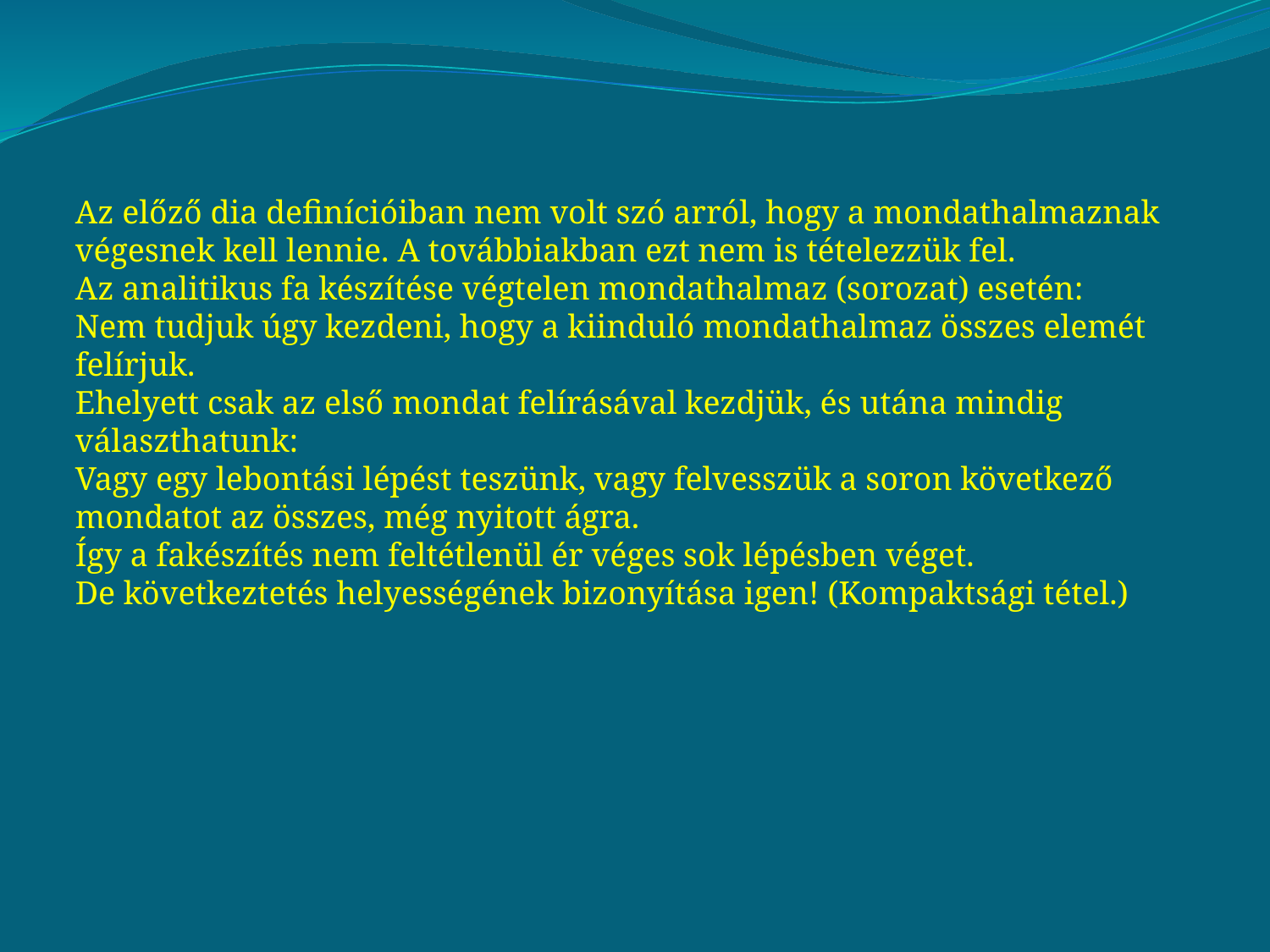

Az előző dia definícióiban nem volt szó arról, hogy a mondathalmaznak végesnek kell lennie. A továbbiakban ezt nem is tételezzük fel.
Az analitikus fa készítése végtelen mondathalmaz (sorozat) esetén:
Nem tudjuk úgy kezdeni, hogy a kiinduló mondathalmaz összes elemét felírjuk.
Ehelyett csak az első mondat felírásával kezdjük, és utána mindig választhatunk:
Vagy egy lebontási lépést teszünk, vagy felvesszük a soron következő mondatot az összes, még nyitott ágra.
Így a fakészítés nem feltétlenül ér véges sok lépésben véget.
De következtetés helyességének bizonyítása igen! (Kompaktsági tétel.)